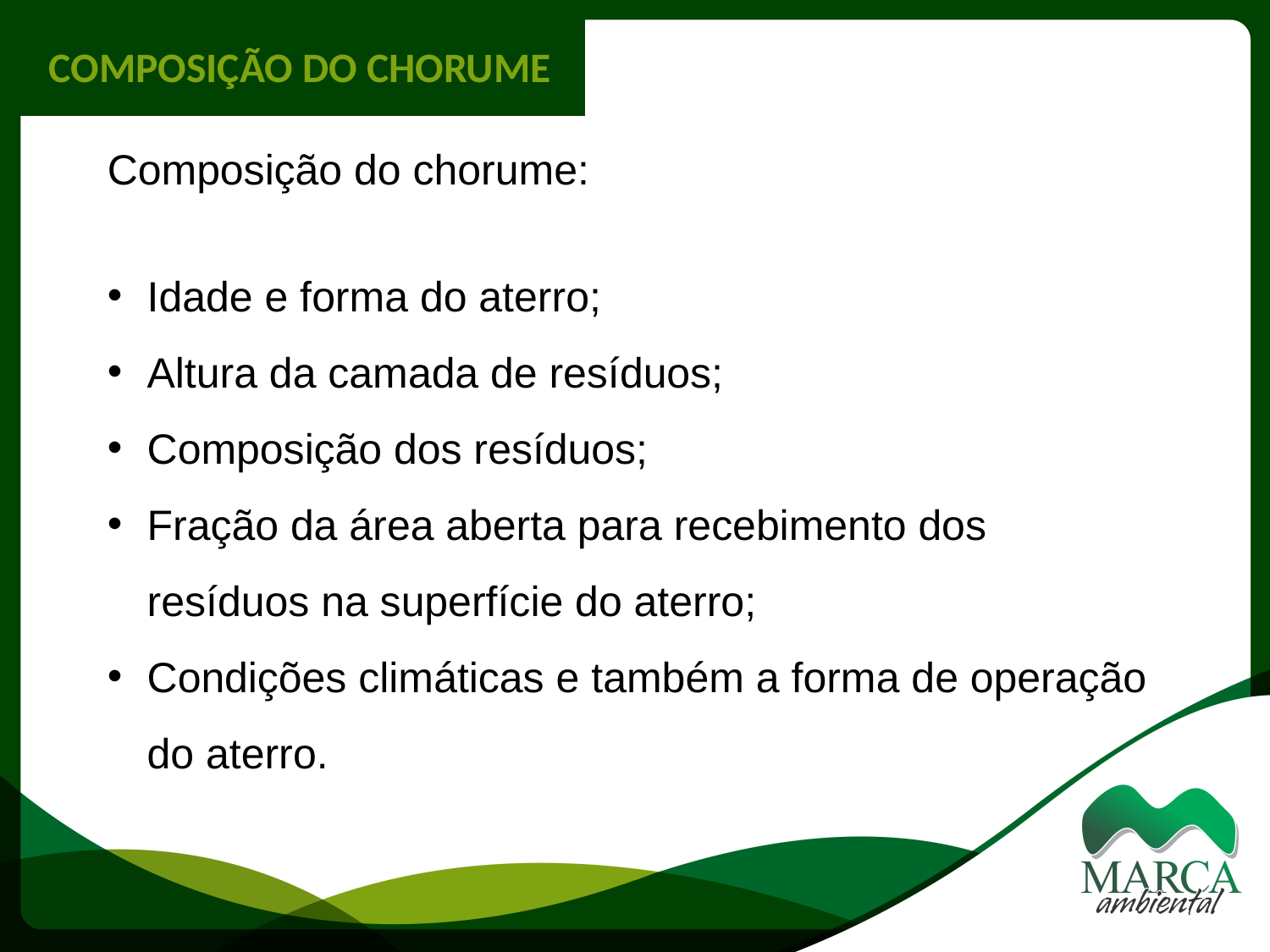

COMPOSIÇÃO DO CHORUME
Composição do chorume:

Idade e forma do aterro;
Altura da camada de resíduos;
Composição dos resíduos;
Fração da área aberta para recebimento dos resíduos na superfície do aterro;
Condições climáticas e também a forma de operação do aterro.